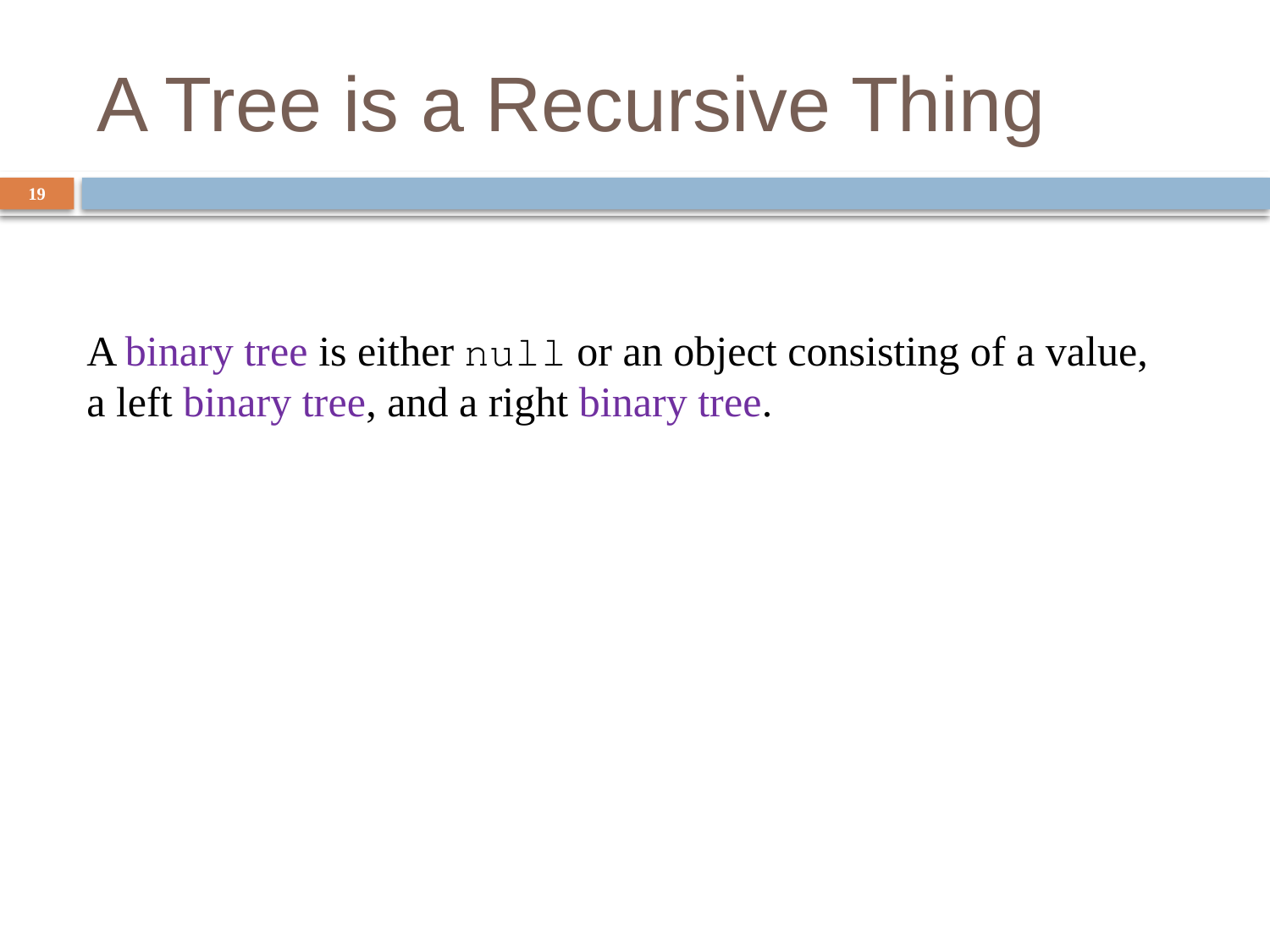

# A Tree is a Recursive Thing
19
A binary tree is either null or an object consisting of a value, a left binary tree, and a right binary tree.